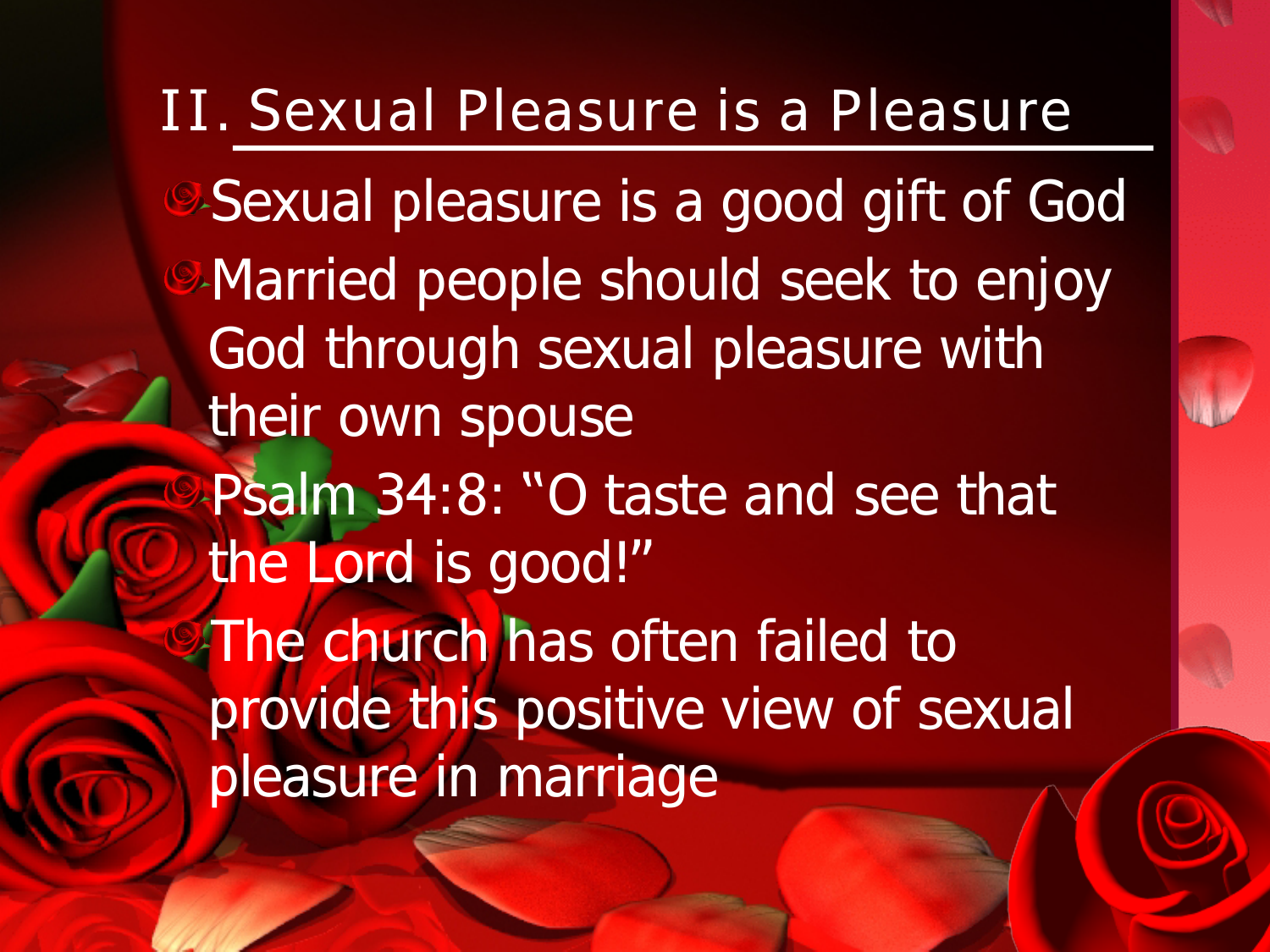

# II. Sexual Pleasure is a Pleasure
Sexual pleasure is a good gift of God
Married people should seek to enjoy God through sexual pleasure with their own spouse
Psalm 34:8: “O taste and see that the Lord is good!”
The church has often failed to provide this positive view of sexual pleasure in marriage